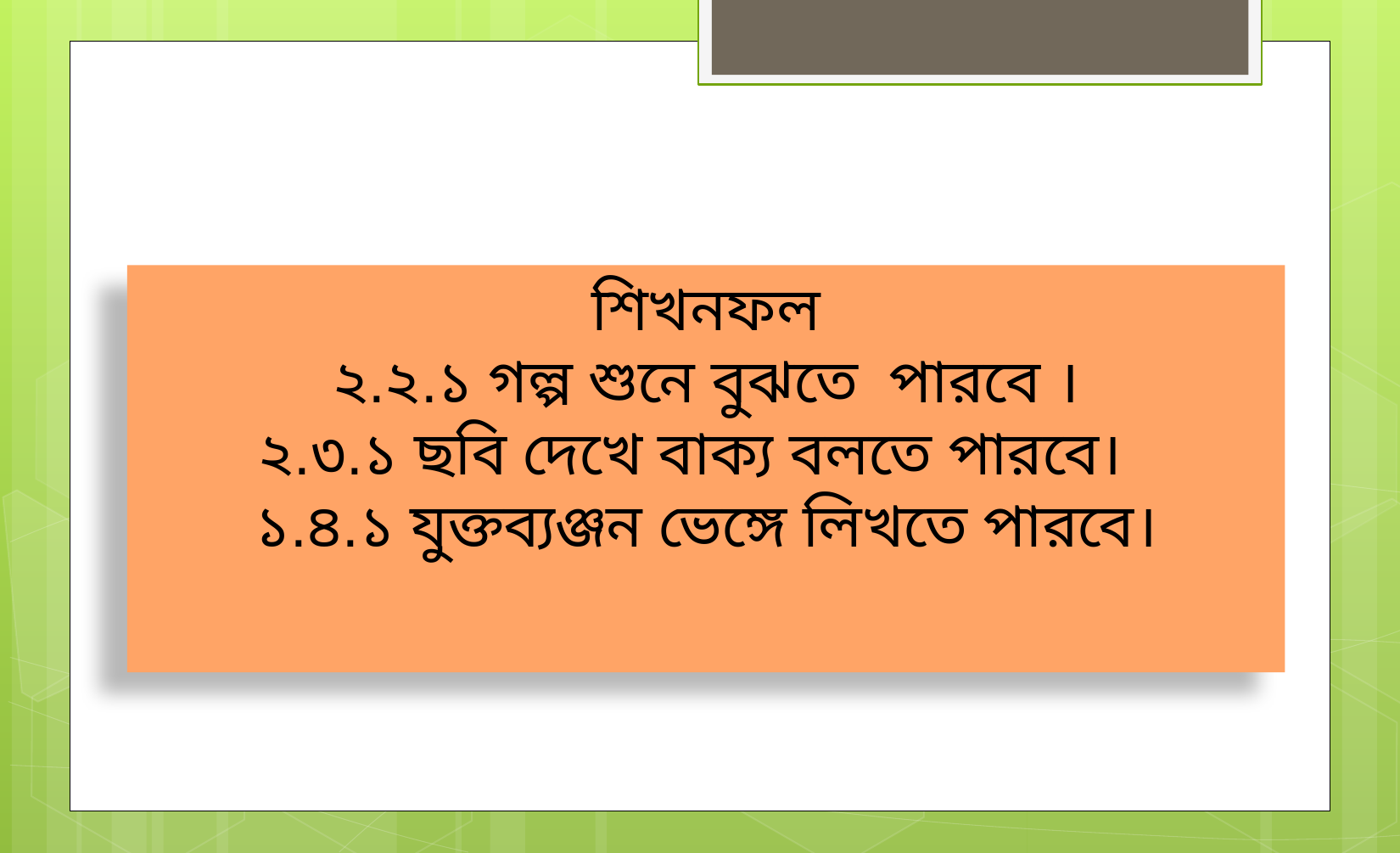

শিখনফল
২.২.১ গল্প শুনে বুঝতে  পারবে ।
২.৩.১ ছবি দেখে বাক্য বলতে পারবে।
১.৪.১ যুক্তব্যঞ্জন ভেঙ্গে লিখতে পারবে।